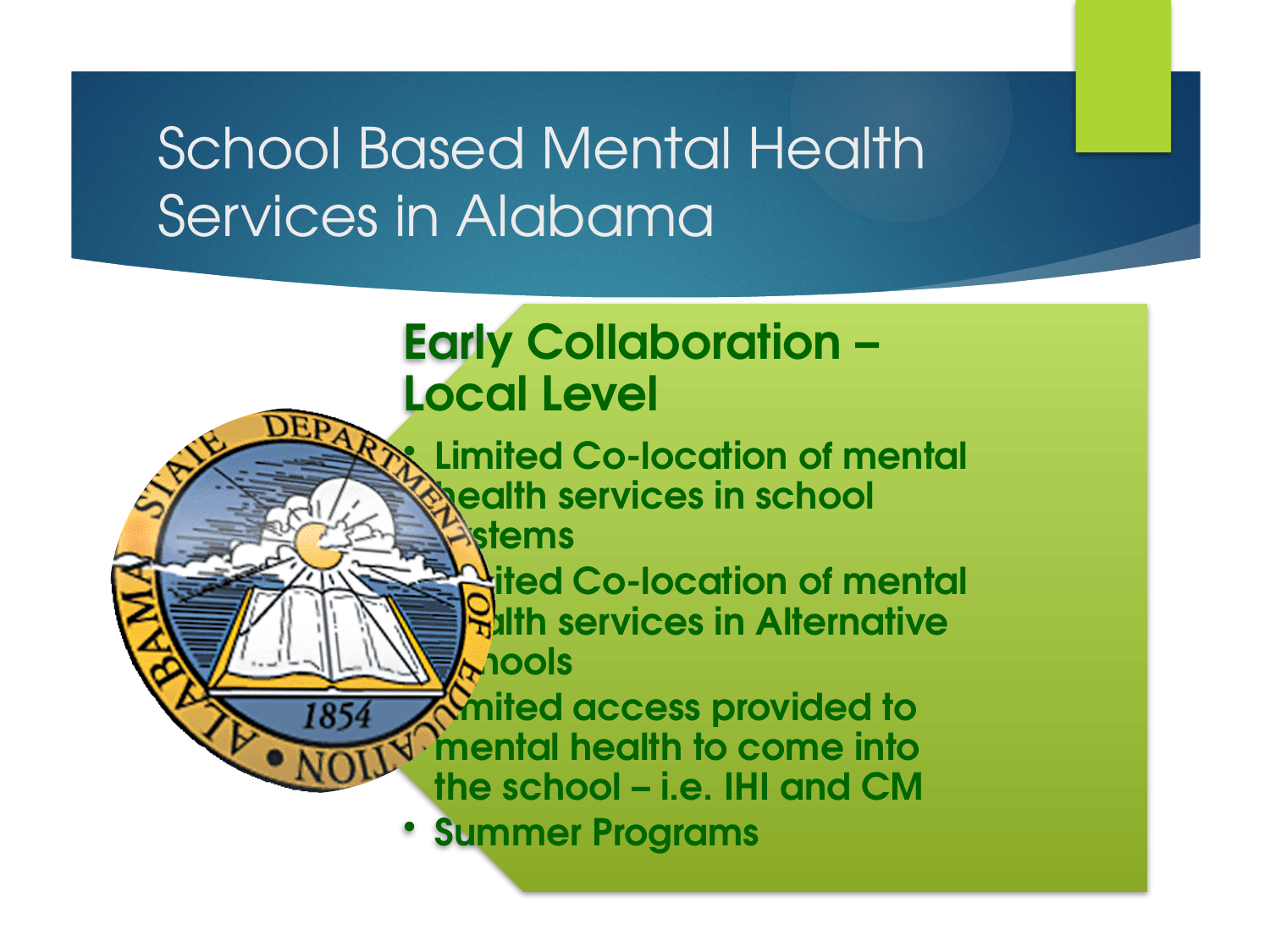

# School Based Mental Health Services in Alabama
Early Collaboration – Local Level
Limited Co-location of mental health services in school systems
Limited Co-location of mental health services in Alternative Schools
Limited access provided to mental health to come into the school – i.e. IHI and CM
Summer Programs